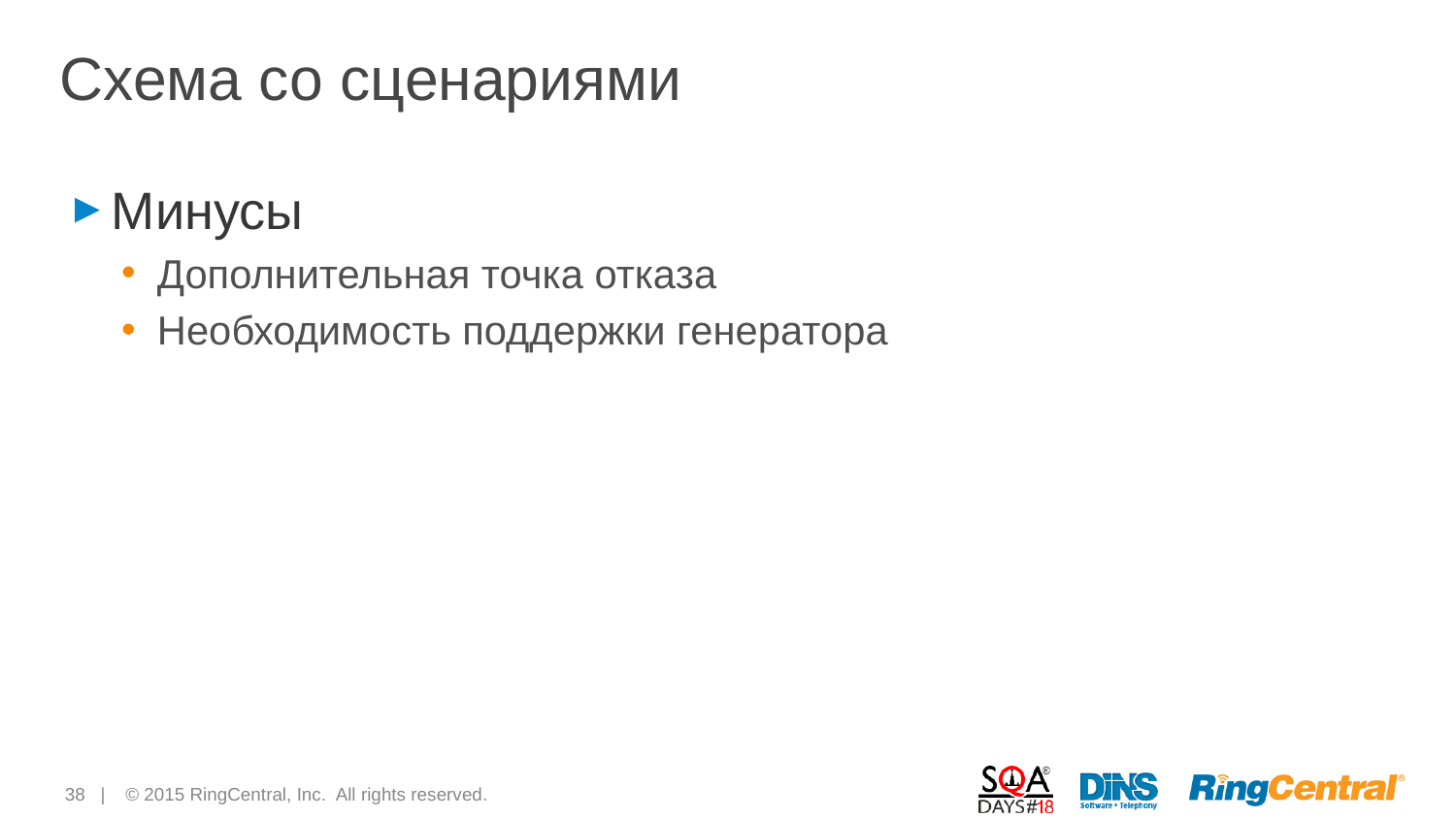

# Схема со сценариями
Минусы
Дополнительная точка отказа
Необходимость поддержки генератора